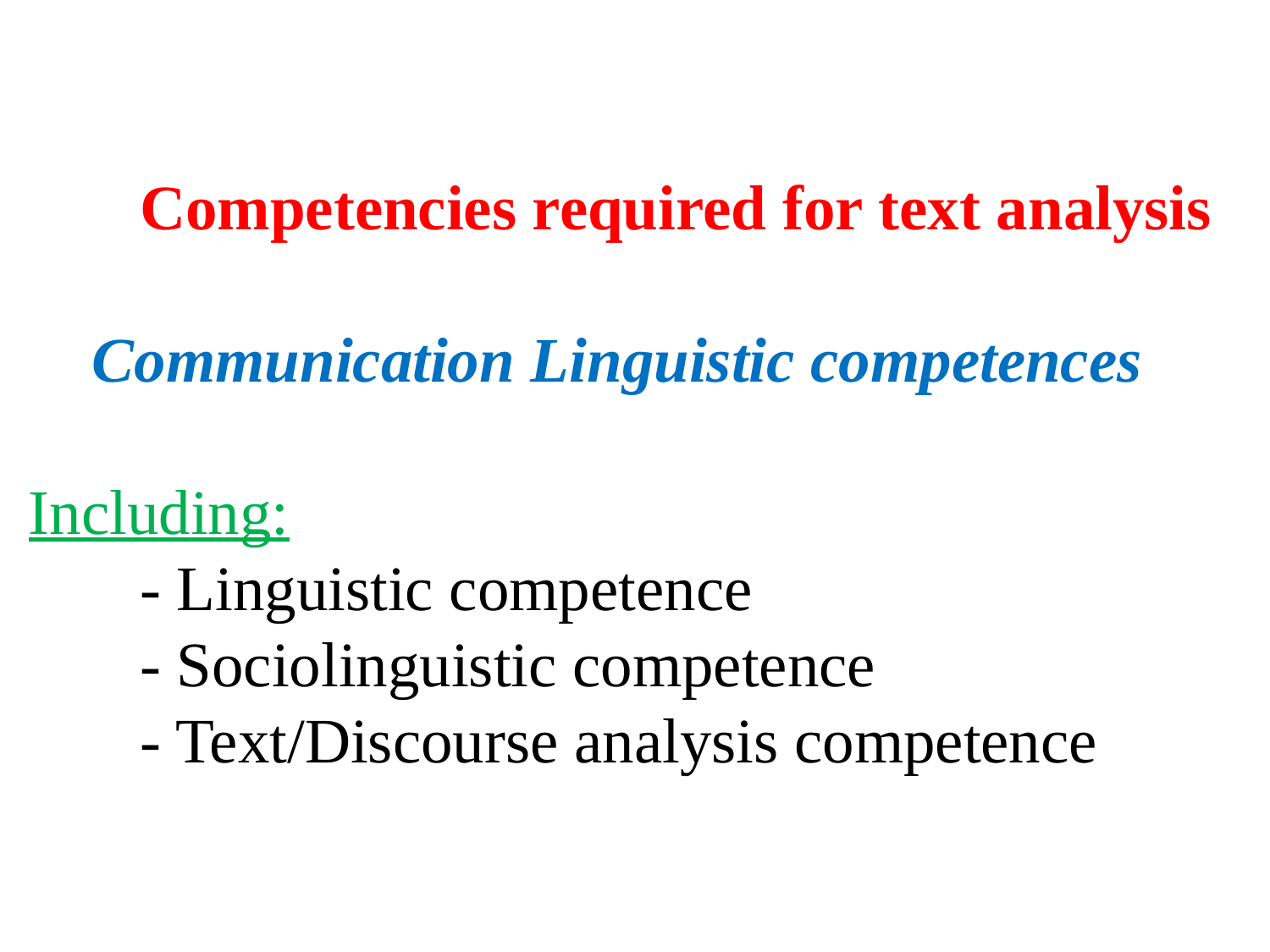

# Competencies required for text analysis Communication Linguistic competences Including: - Linguistic competence - Sociolinguistic competence - Text/Discourse analysis competence